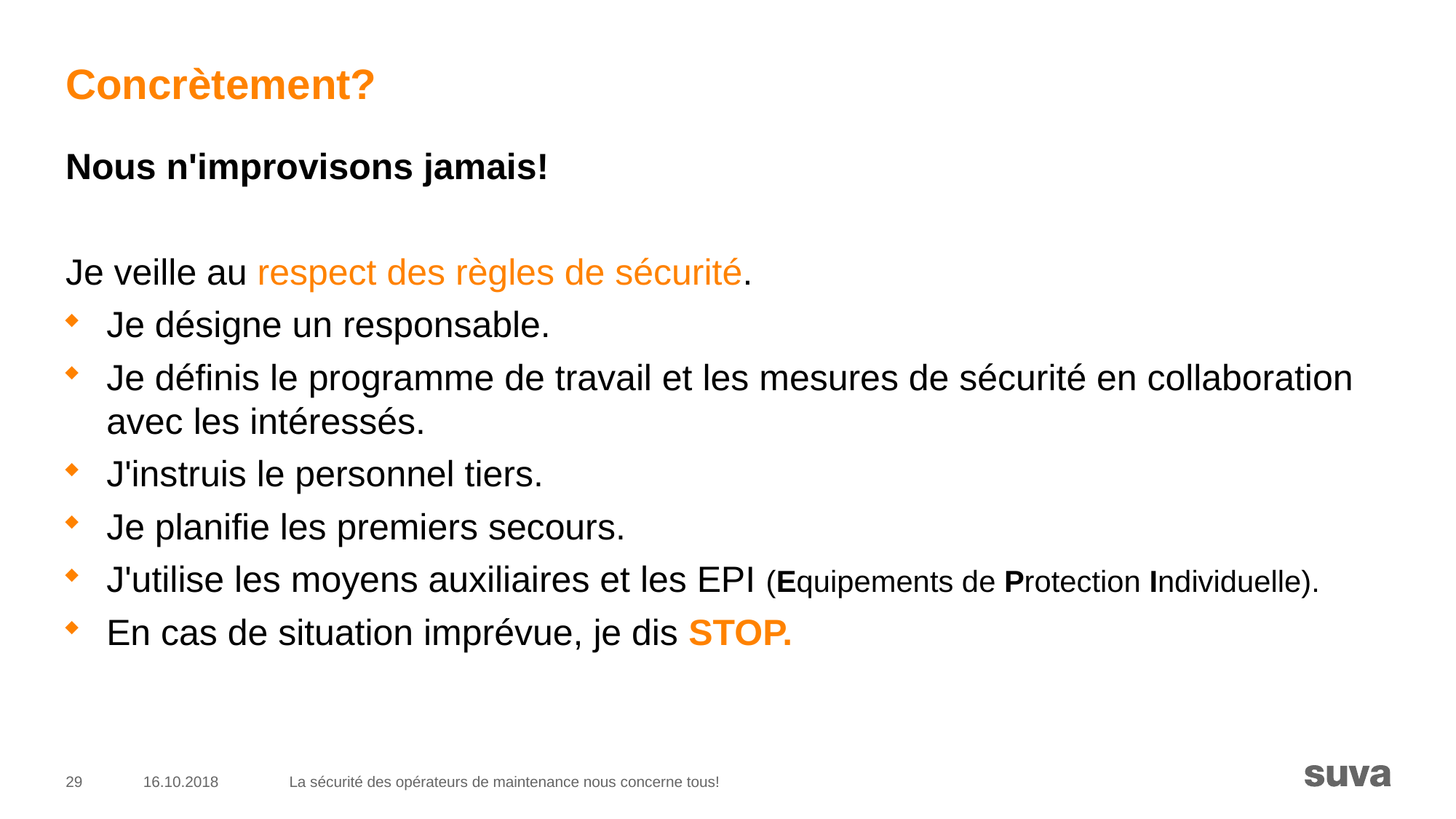

# Concrètement?
Nous n'improvisons jamais!

Je veille au respect des règles de sécurité.
Je désigne un responsable.
Je définis le programme de travail et les mesures de sécurité en collaboration avec les intéressés.
J'instruis le personnel tiers.
Je planifie les premiers secours.
J'utilise les moyens auxiliaires et les EPI (Equipements de Protection Individuelle).
En cas de situation imprévue, je dis STOP.
29
16.10.2018
La sécurité des opérateurs de maintenance nous concerne tous!